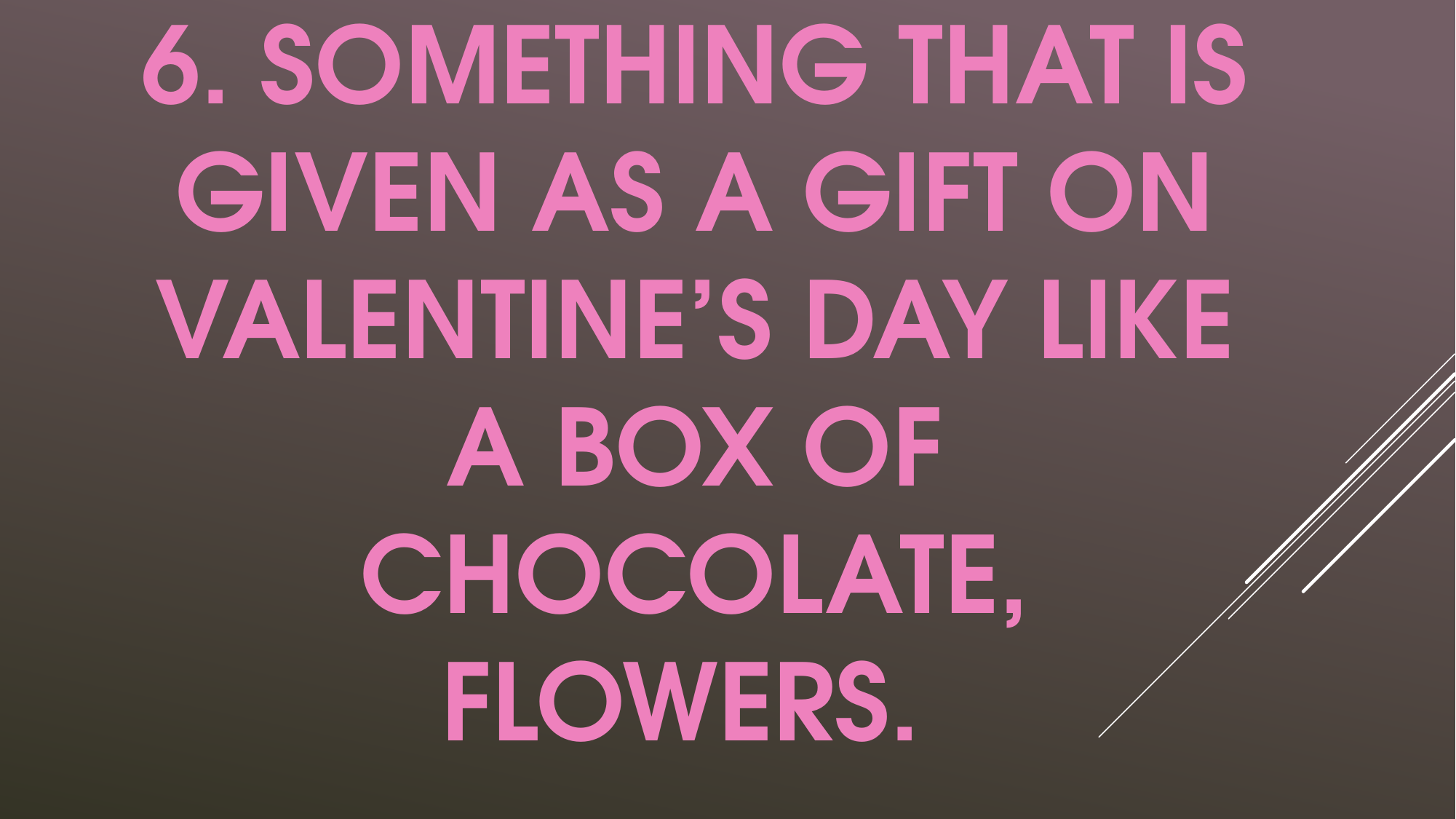

# 6. Something that is given as a gift on Valentine’s Day like a box of chocolate, flowers.